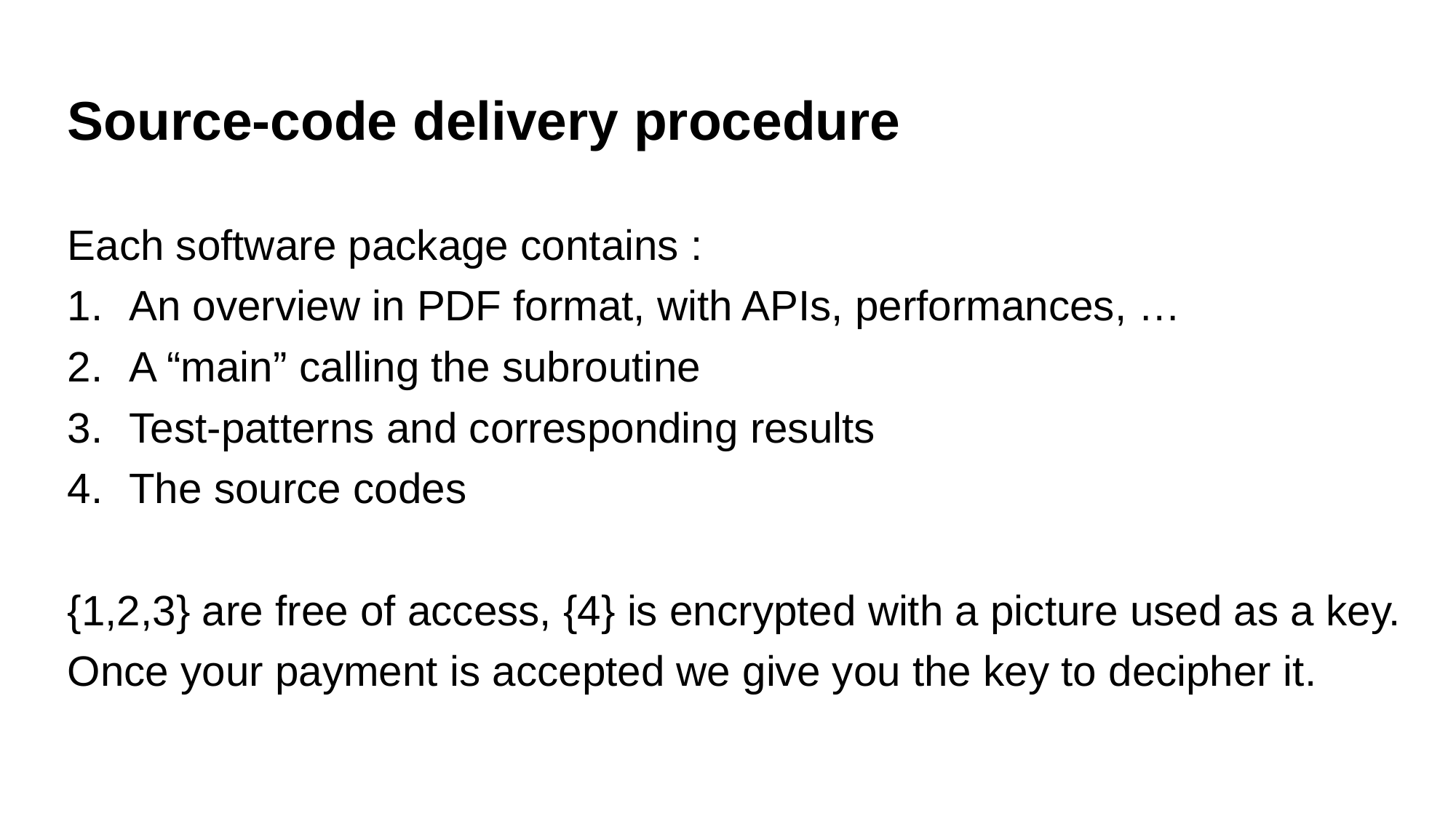

# Source-code delivery procedure
Each software package contains :
An overview in PDF format, with APIs, performances, …
A “main” calling the subroutine
Test-patterns and corresponding results
The source codes

{1,2,3} are free of access, {4} is encrypted with a picture used as a key.
Once your payment is accepted we give you the key to decipher it.